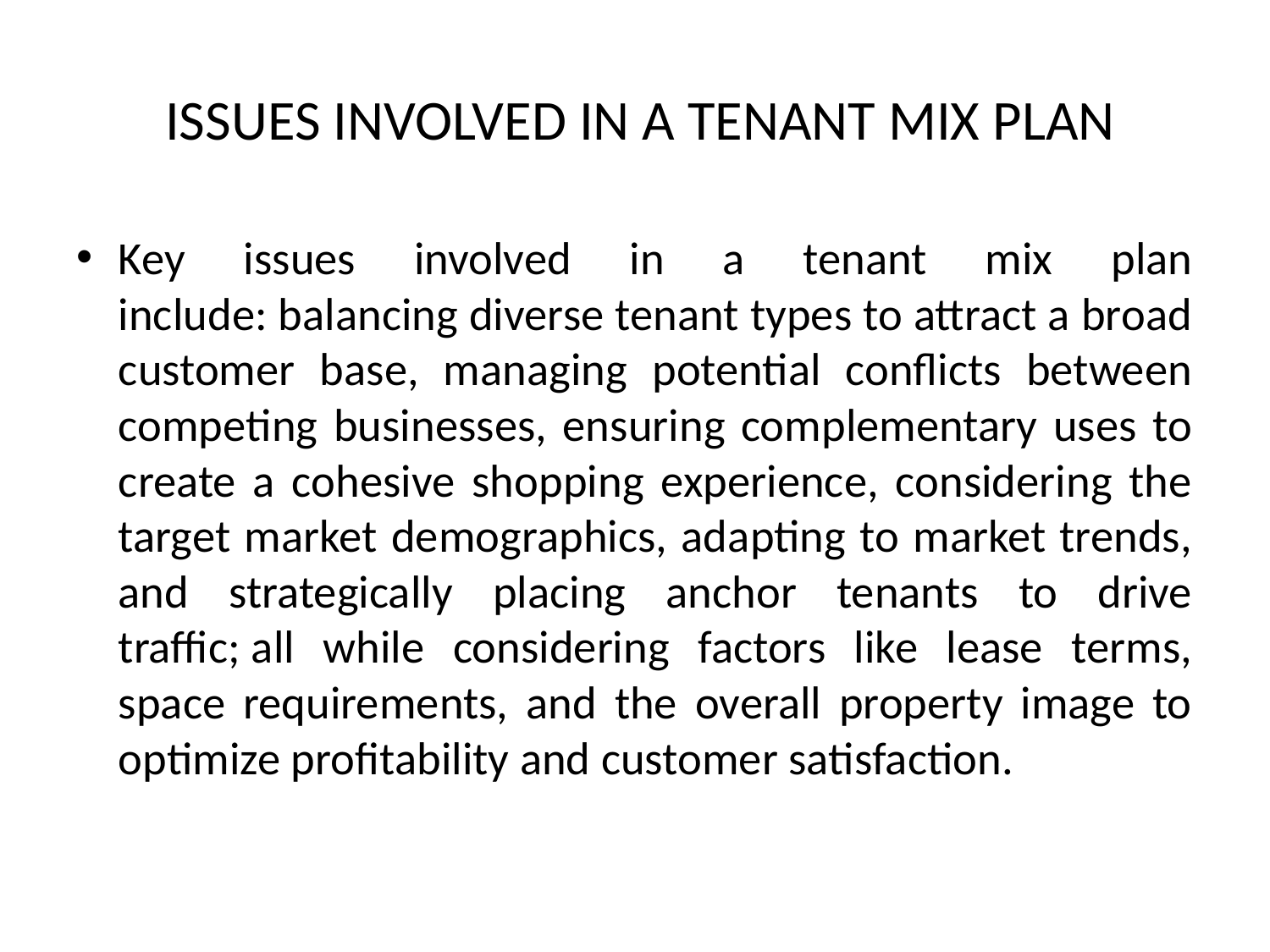

# ISSUES INVOLVED IN A TENANT MIX PLAN
Key issues involved in a tenant mix plan include: balancing diverse tenant types to attract a broad customer base, managing potential conflicts between competing businesses, ensuring complementary uses to create a cohesive shopping experience, considering the target market demographics, adapting to market trends, and strategically placing anchor tenants to drive traffic; all while considering factors like lease terms, space requirements, and the overall property image to optimize profitability and customer satisfaction.